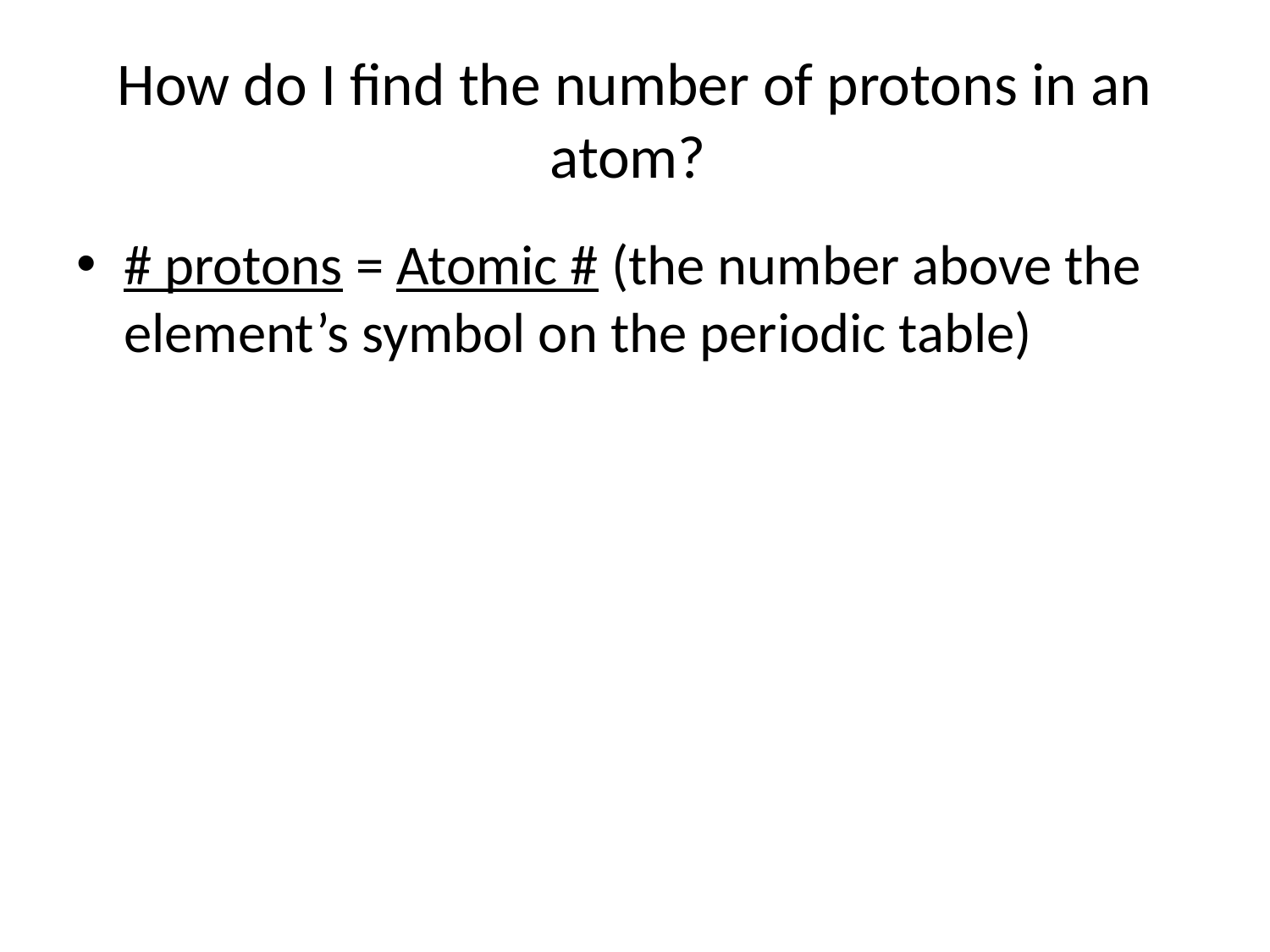

# How do I find the number of protons in an atom?
# protons = Atomic # (the number above the element’s symbol on the periodic table)